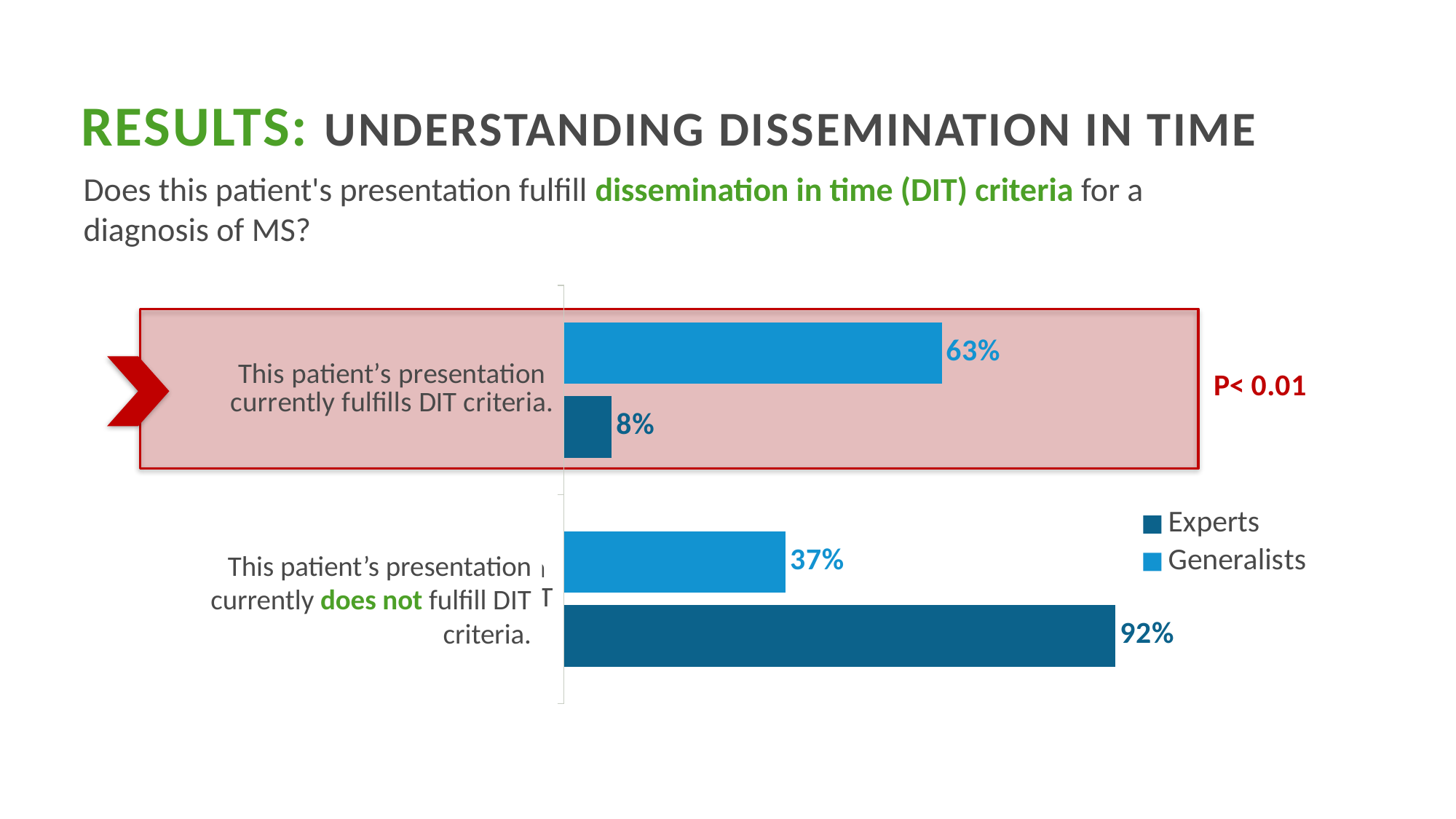

# Results: understanding dissemination in time
Does this patient's presentation fulfill dissemination in time (DIT) criteria for a diagnosis of MS?

### Chart

| Category | Generalists | Experts |
|---|---|---|
| This patient’s presentation currently fulfills DIT criteria. | 0.63 | 0.08 |
| This patient’s presentation currently does not fulfill DIT criteria | 0.37 | 0.92 |

This patient’s presentation currently does not fulfill DIT criteria.